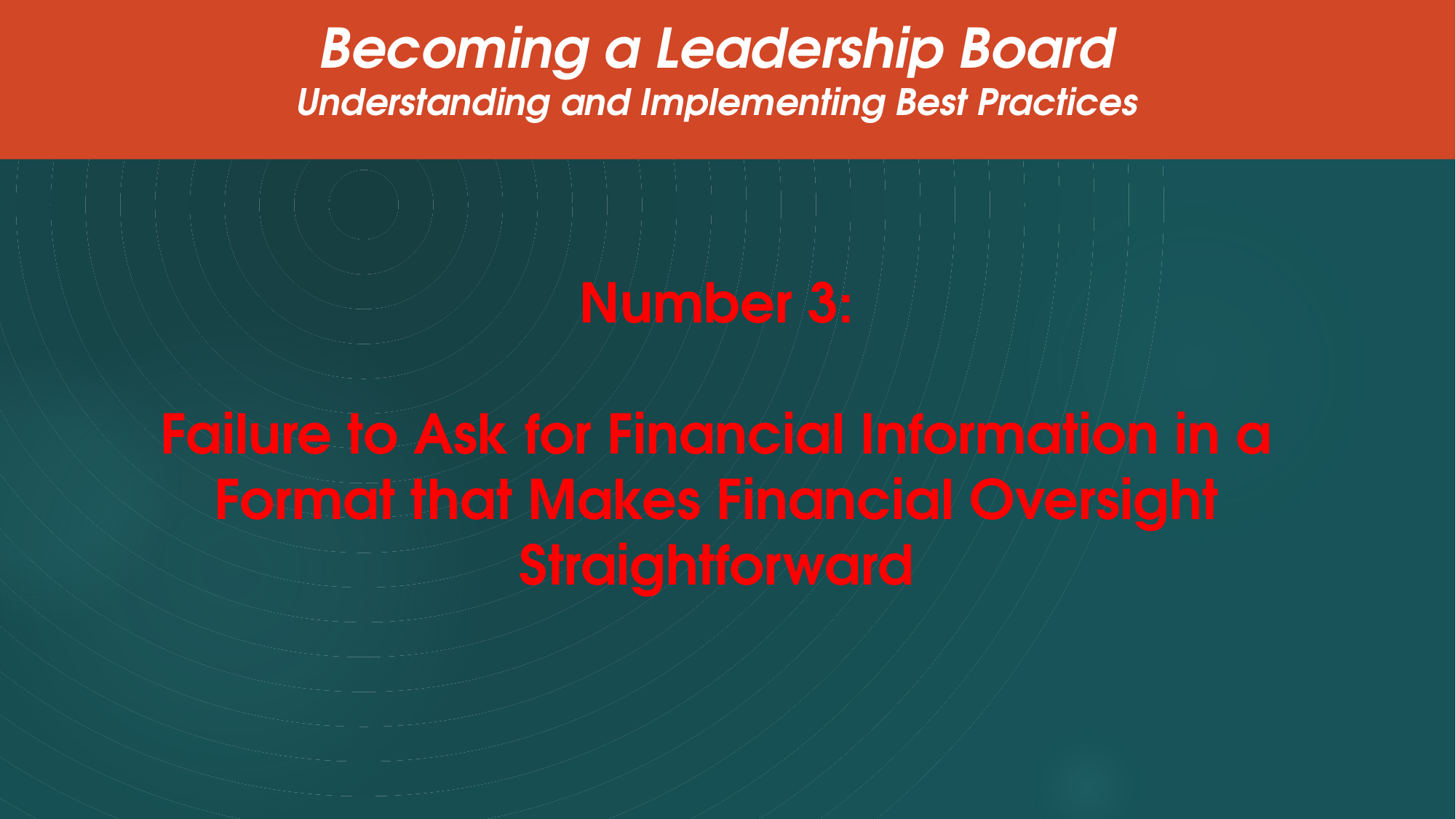

Becoming a Leadership Board
Understanding and Implementing Best Practices
Number 3:

Failure to Ask for Financial Information in a Format that Makes Financial Oversight Straightforward